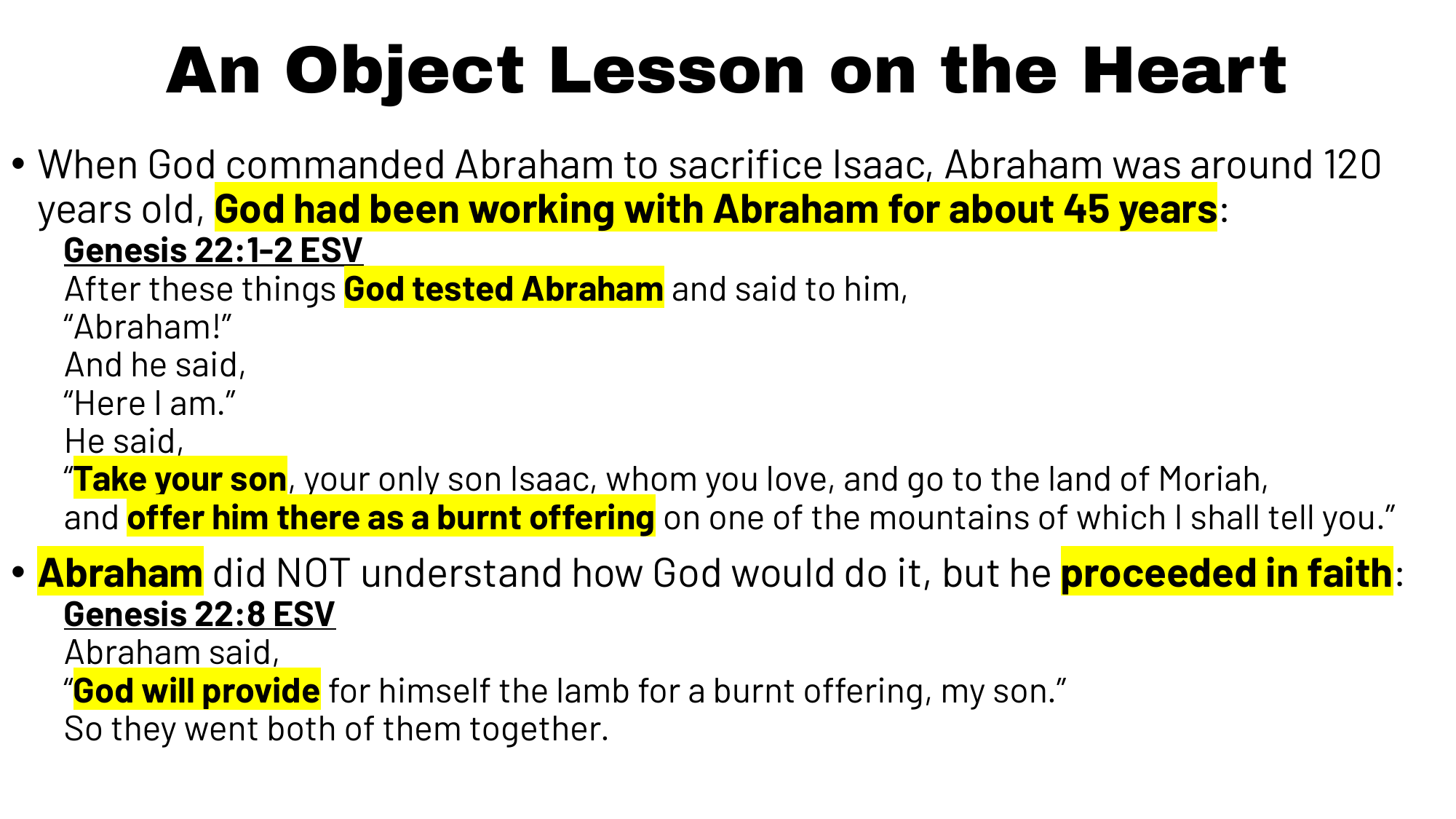

# An Object Lesson on the Heart
When God commanded Abraham to sacrifice Isaac, Abraham was around 120 years old, God had been working with Abraham for about 45 years:
Genesis 22:1-2 ESV
After these things God tested Abraham and said to him,
	“Abraham!”
And he said,
	“Here I am.”
He said,
	“Take your son, your only son Isaac, whom you love, and go to the land of Moriah,
	and offer him there as a burnt offering on one of the mountains of which I shall tell you.”
Abraham did NOT understand how God would do it, but he proceeded in faith:
Genesis 22:8 ESV
Abraham said,
	“God will provide for himself the lamb for a burnt offering, my son.”
So they went both of them together.